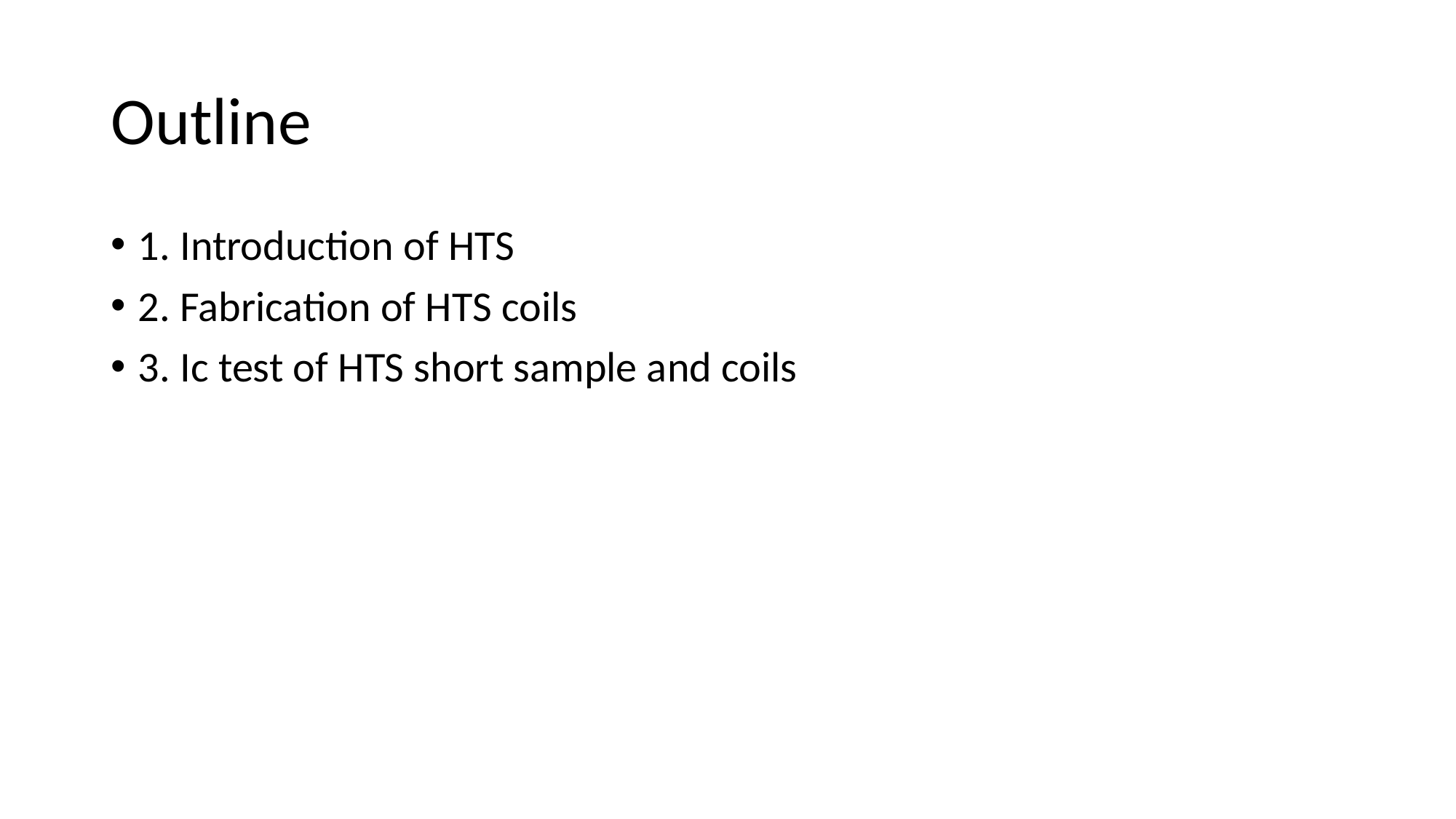

# Outline
1. Introduction of HTS
2. Fabrication of HTS coils
3. Ic test of HTS short sample and coils